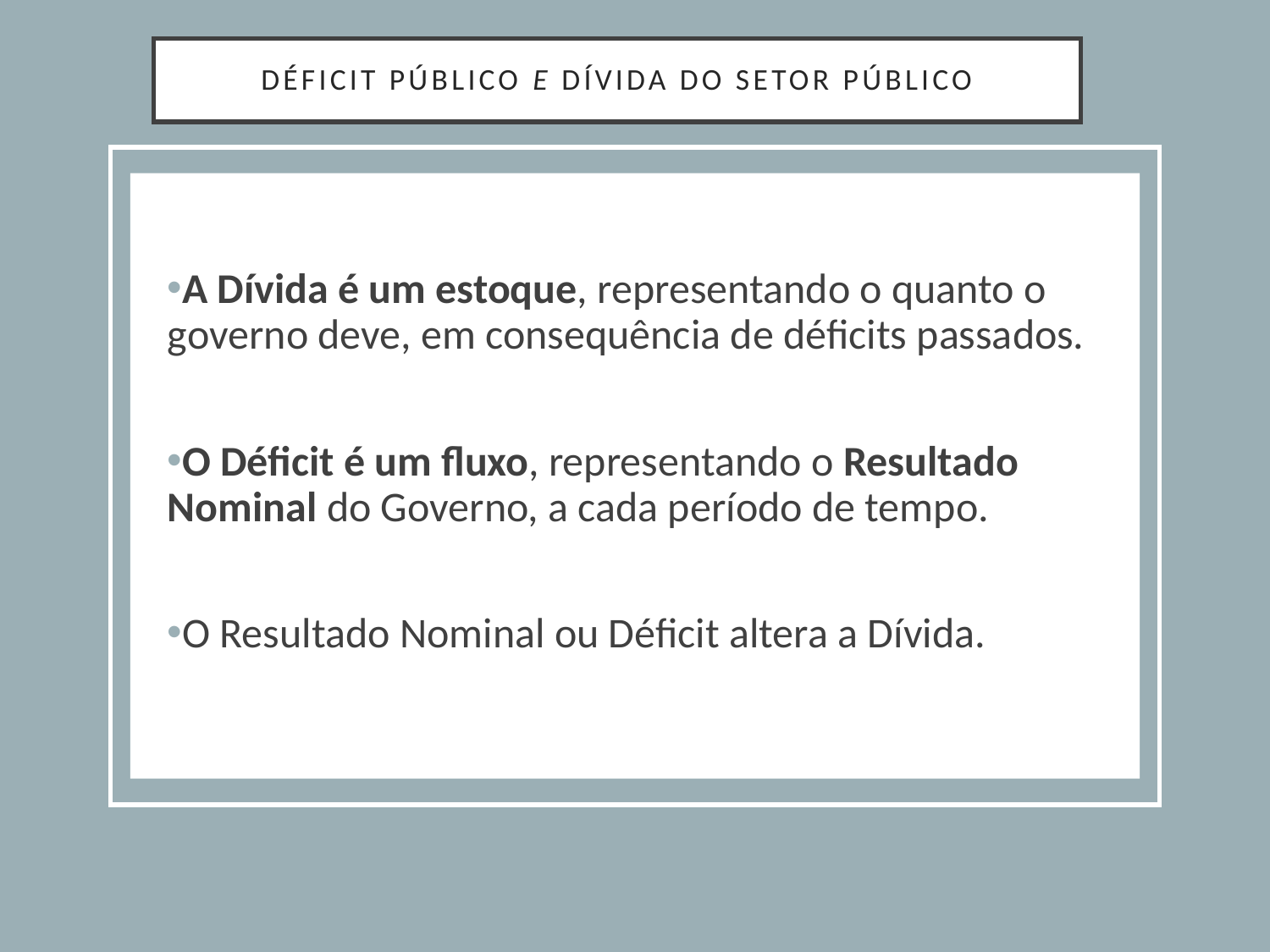

# Déficit Público e Dívida do Setor Público

A Dívida é um estoque, representando o quanto o governo deve, em consequência de déficits passados.

O Déficit é um fluxo, representando o Resultado Nominal do Governo, a cada período de tempo.

O Resultado Nominal ou Déficit altera a Dívida.